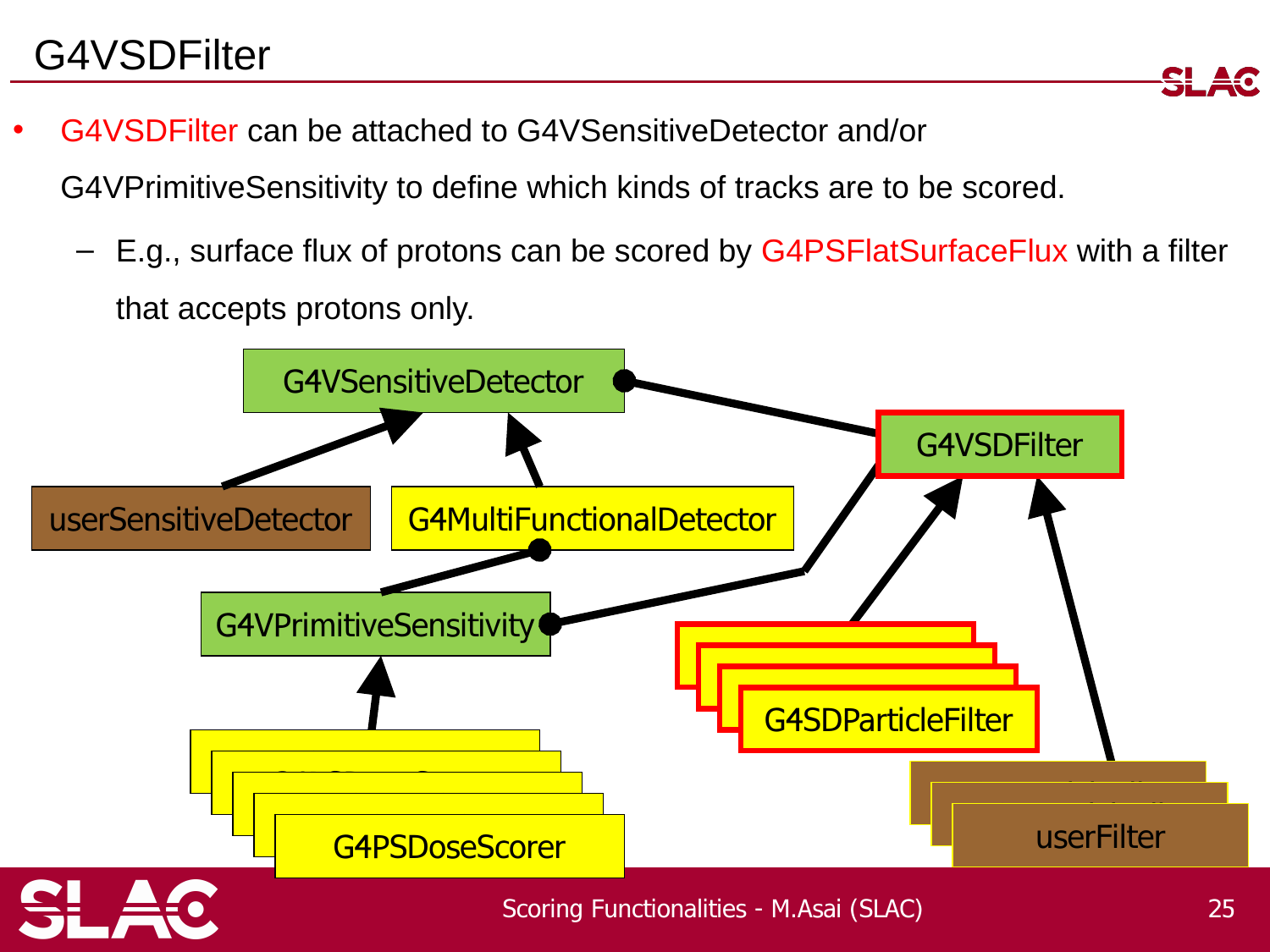

# G4VSDFilter
G4VSDFilter can be attached to G4VSensitiveDetector and/or G4VPrimitiveSensitivity to define which kinds of tracks are to be scored.
E.g., surface flux of protons can be scored by G4PSFlatSurfaceFlux with a filter that accepts protons only.
G4VSensitiveDetector

G4VSDFilter

userSensitiveDetector
G4MultiFunctionalDetector

G4VPrimitiveSensitivity
G4SDParticleFilter
G4SDParticleFilter

G4SDParticleFilter
G4SDParticleFilter
G4PSDoseScorer
G4PSDoseScorer
G4SDParticleFilter
G4PSDoseScorer
G4SDParticleFilter
G4PSDoseScorer
userFilter
G4PSDoseScorer
Scoring Functionalities - M.Asai (SLAC)
25